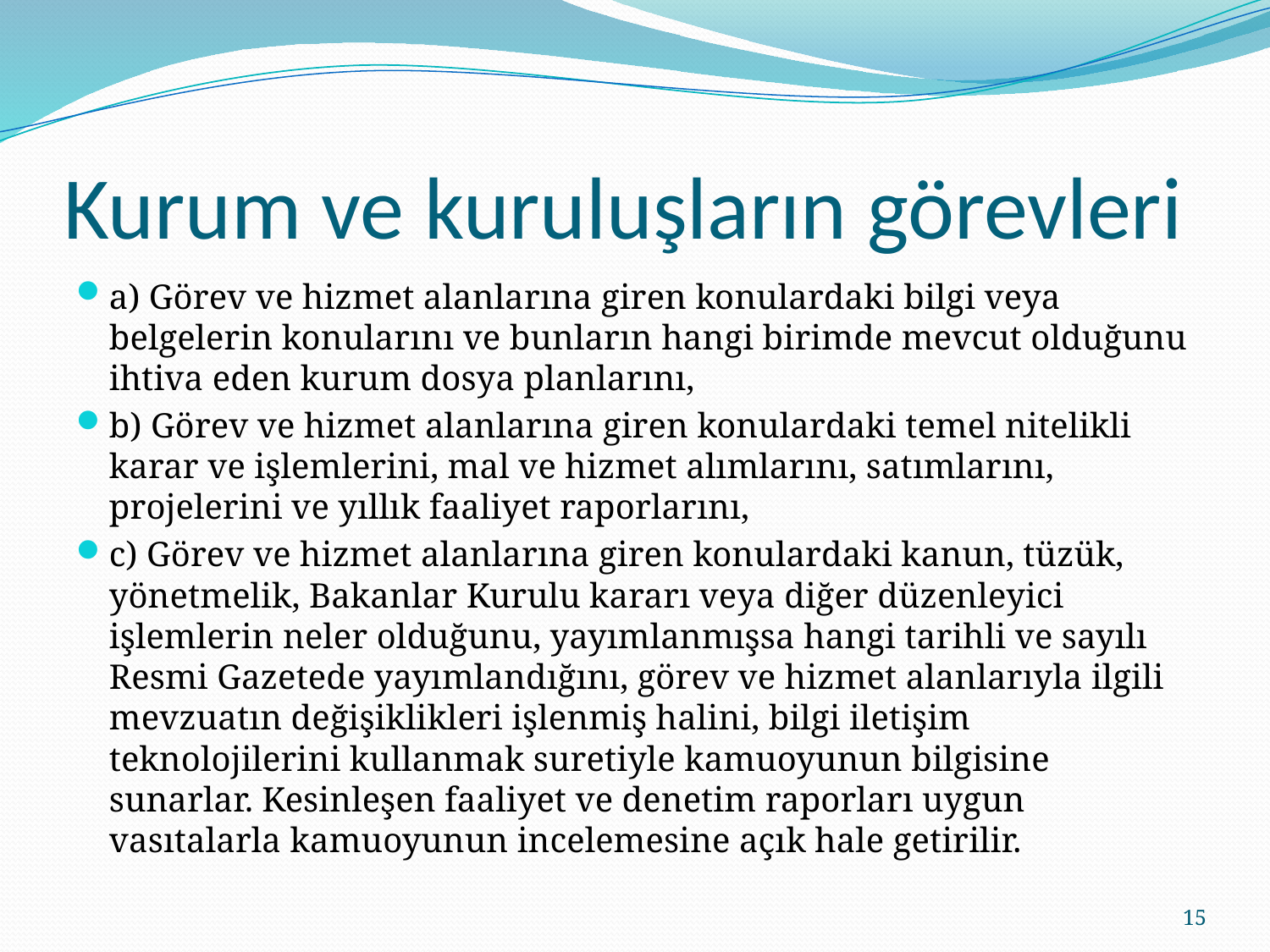

# Kurum ve kuruluşların görevleri
a) Görev ve hizmet alanlarına giren konulardaki bilgi veya belgelerin konularını ve bunların hangi birimde mevcut olduğunu ihtiva eden kurum dosya planlarını,
b) Görev ve hizmet alanlarına giren konulardaki temel nitelikli karar ve işlemlerini, mal ve hizmet alımlarını, satımlarını, projelerini ve yıllık faaliyet raporlarını,
c) Görev ve hizmet alanlarına giren konulardaki kanun, tüzük, yönetmelik, Bakanlar Kurulu kararı veya diğer düzenleyici işlemlerin neler olduğunu, yayımlanmışsa hangi tarihli ve sayılı Resmi Gazetede yayımlandığını, görev ve hizmet alanlarıyla ilgili mevzuatın değişiklikleri işlenmiş halini, bilgi iletişim teknolojilerini kullanmak suretiyle kamuoyunun bilgisine sunarlar. Kesinleşen faaliyet ve denetim raporları uygun vasıtalarla kamuoyunun incelemesine açık hale getirilir.

15